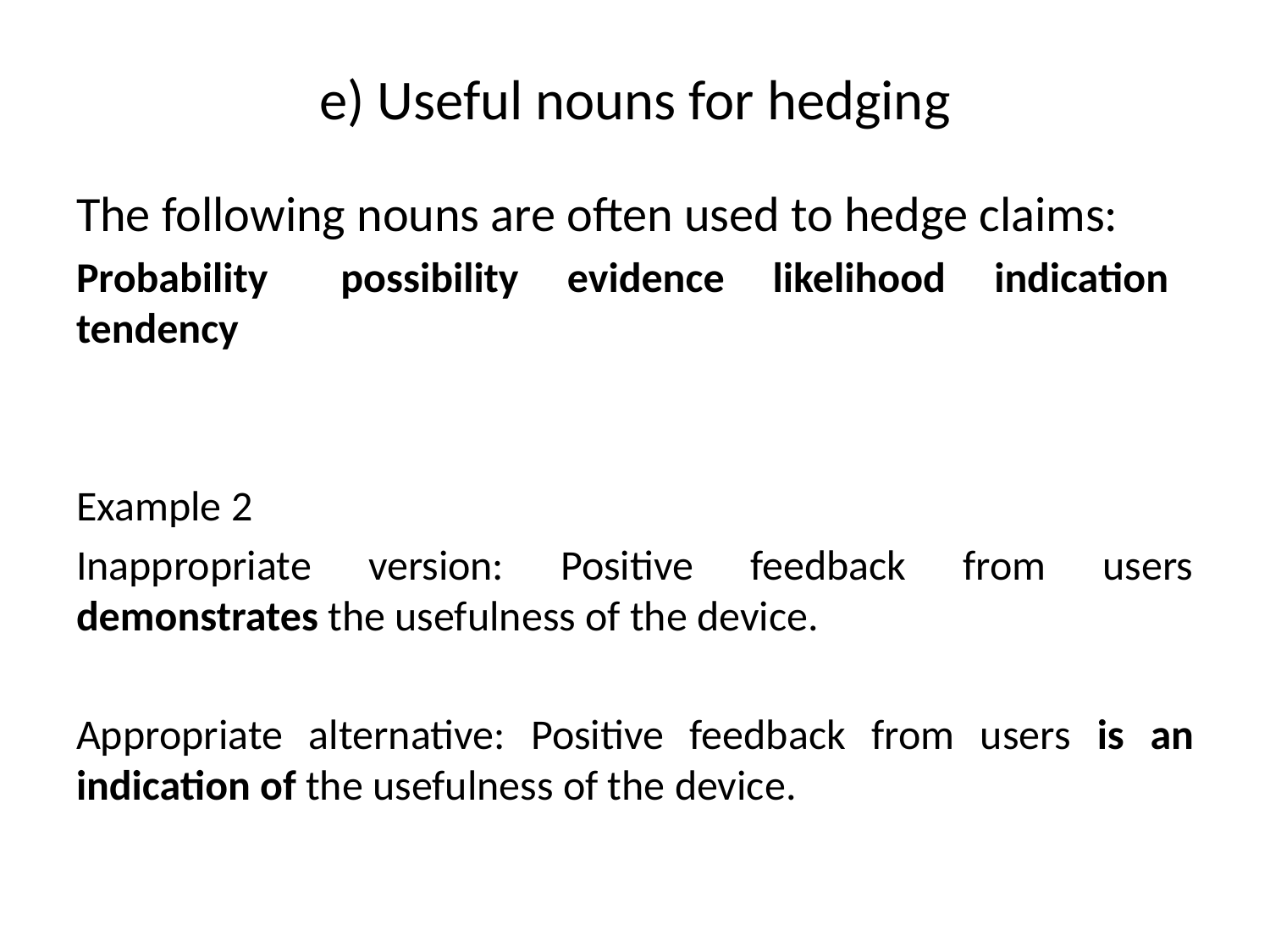

# e) Useful nouns for hedging
The following nouns are often used to hedge claims:
Probability   possibility  evidence  likelihood  indication  tendency

Example 2
Inappropriate version: Positive feedback from users demonstrates the usefulness of the device.

Appropriate alternative: Positive feedback from users is an indication of the usefulness of the device.